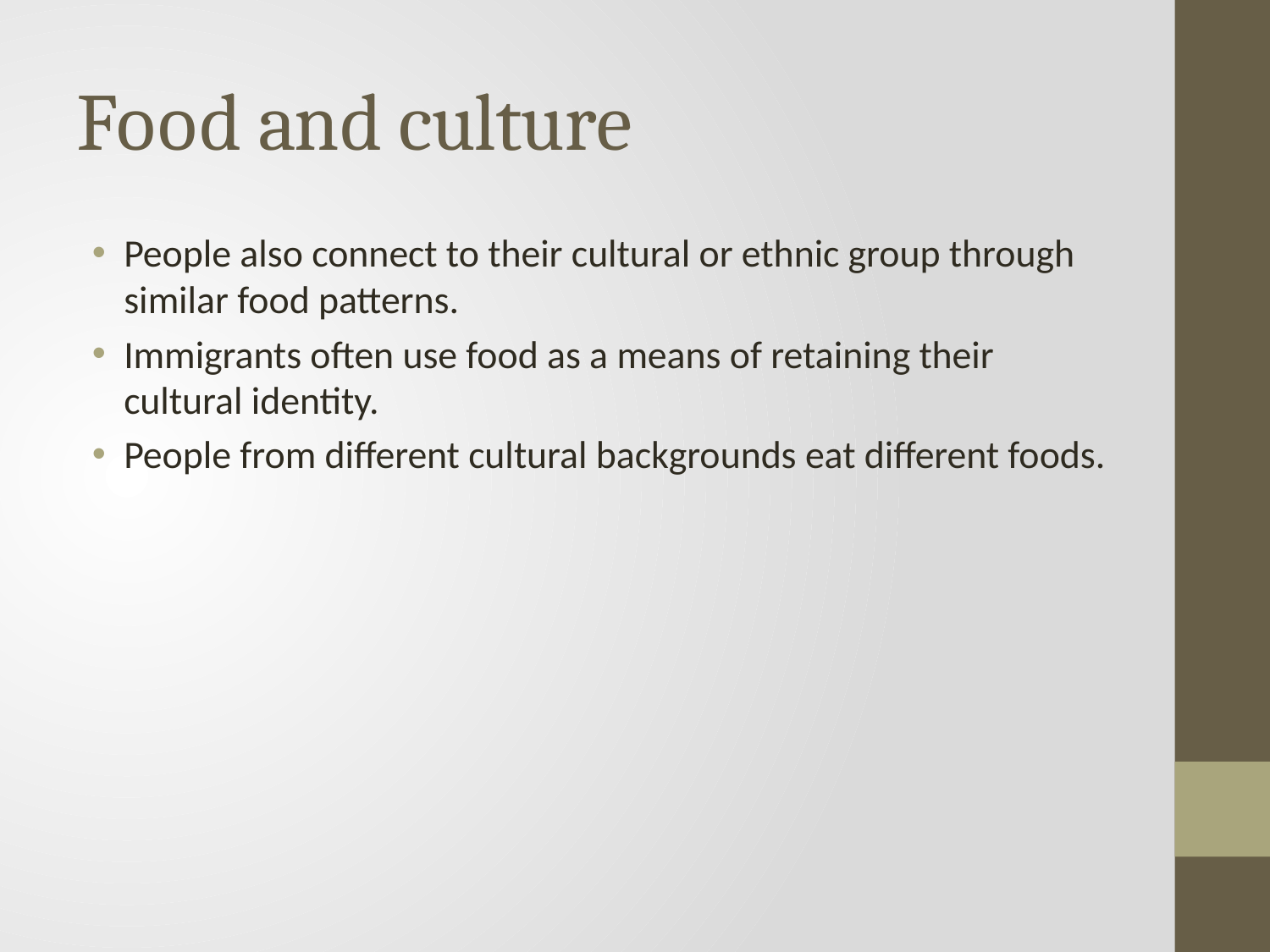

# Food and culture
People also connect to their cultural or ethnic group through similar food patterns.
Immigrants often use food as a means of retaining their cultural identity.
People from different cultural backgrounds eat different foods.